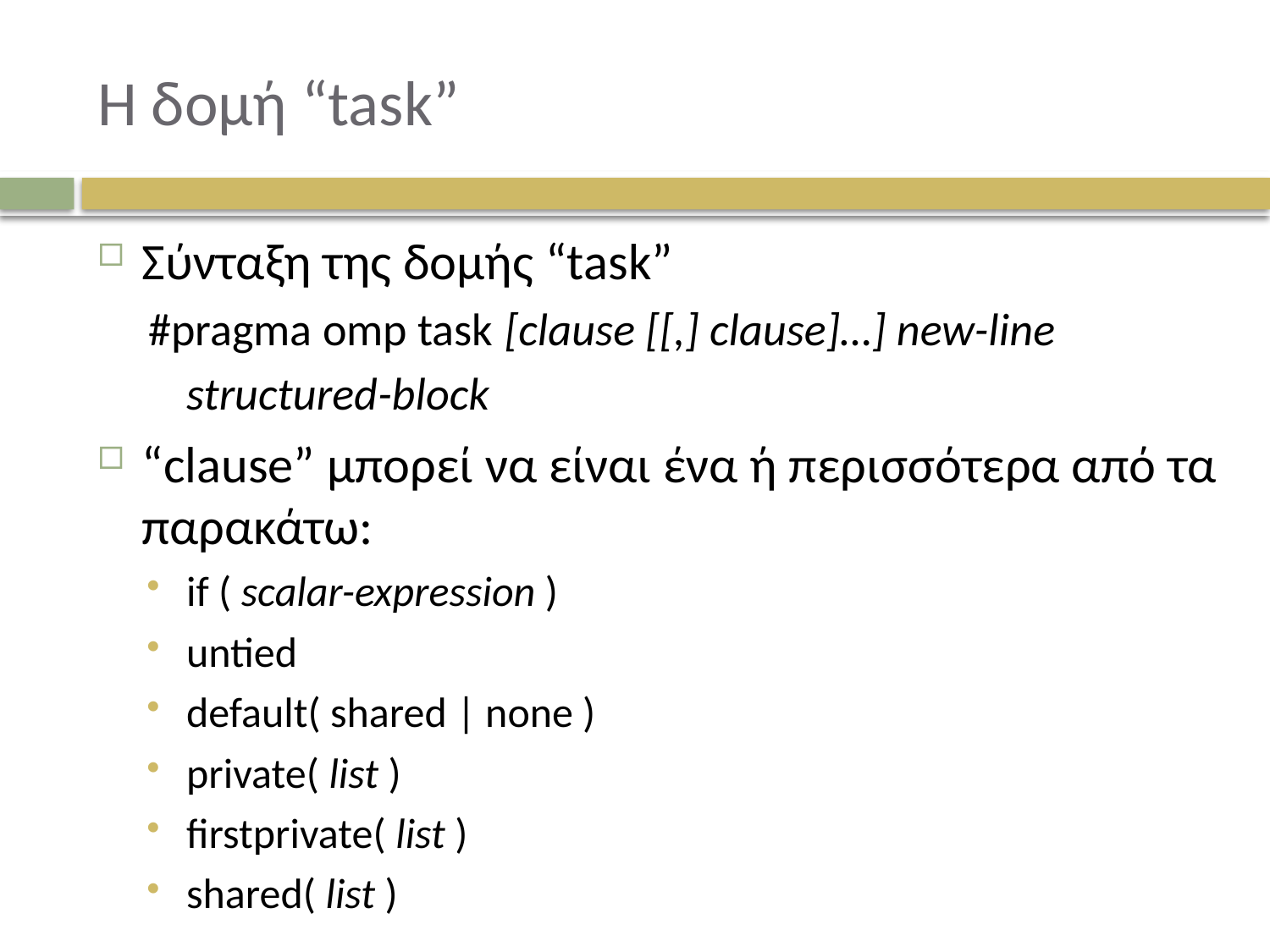

# Η δομή “task”
Σύνταξη της δομής “task”
#pragma omp task [clause [[,] clause]…] new-line
	structured-block
“clause” μπορεί να είναι ένα ή περισσότερα από τα παρακάτω:
if ( scalar-expression )
untied
default( shared | none )
private( list )
firstprivate( list )
shared( list )